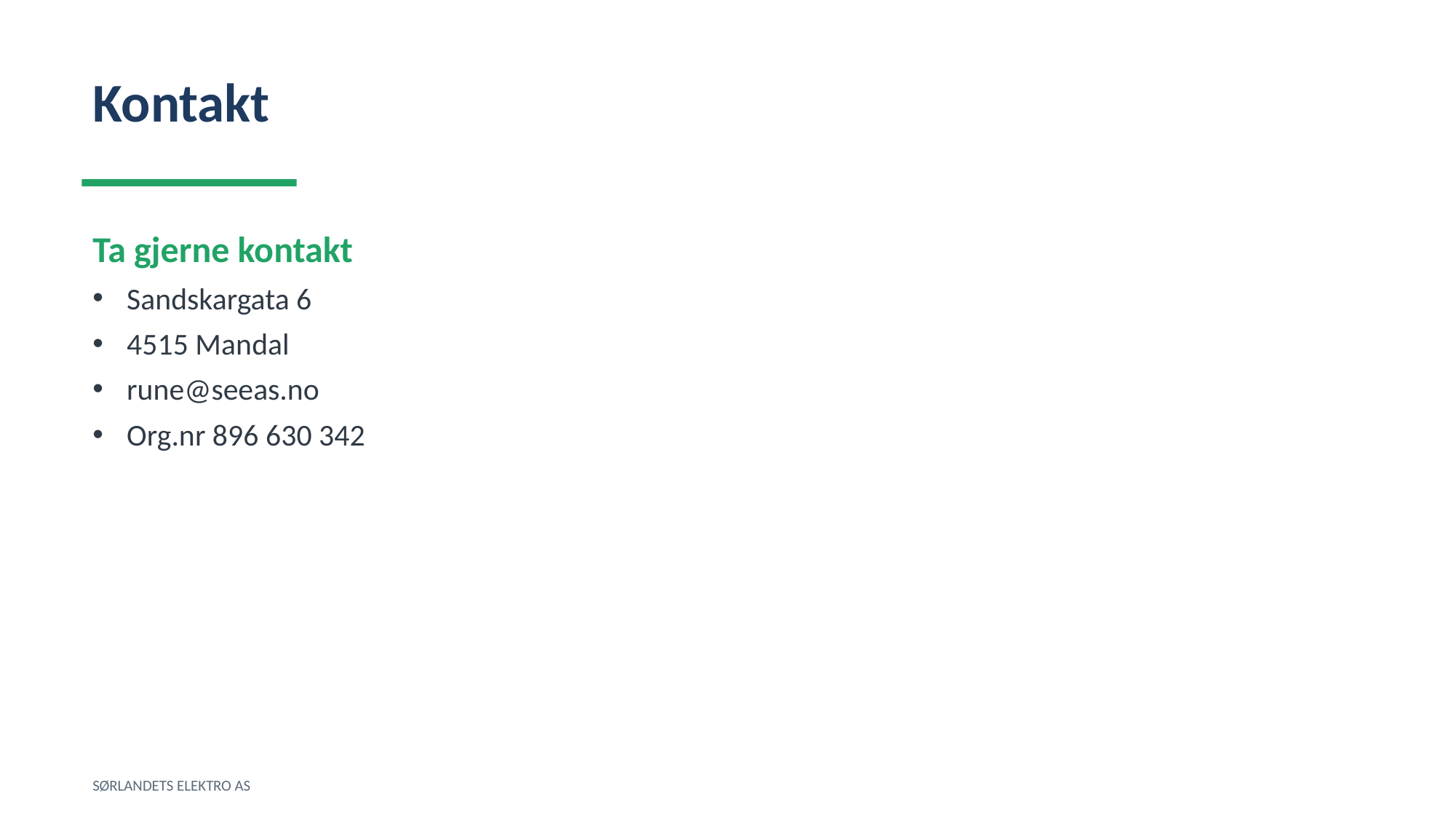

Kontakt

Ta gjerne kontakt
Sandskargata 6
4515 Mandal
rune@seeas.no
Org.nr 896 630 342
SØRLANDETS ELEKTRO AS